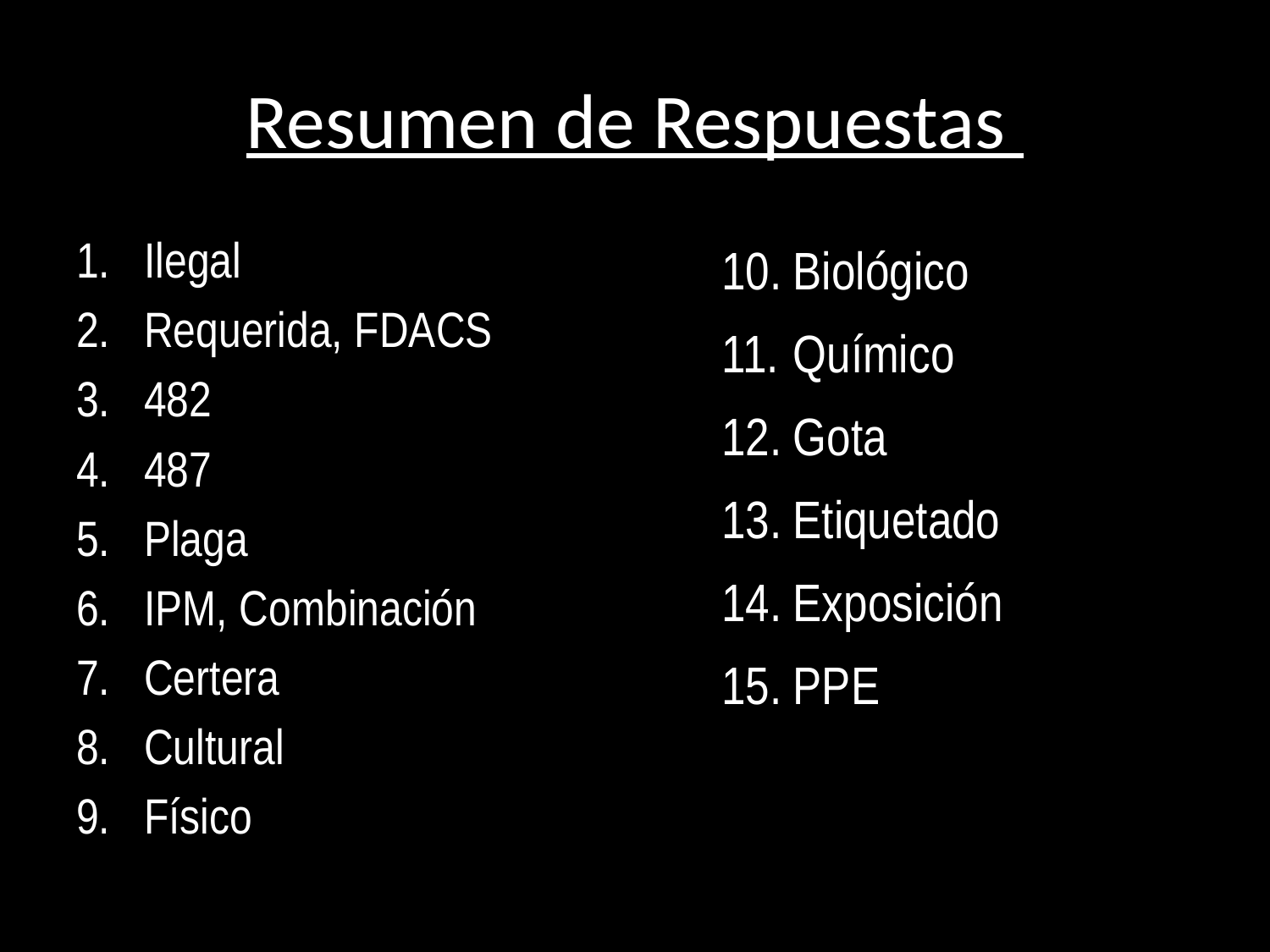

# Resumen de Respuestas
Biológico
Químico
Gota
Etiquetado
Exposición
PPE
Ilegal
Requerida, FDACS
482
487
Plaga
IPM, Combinación
Certera
Cultural
Físico